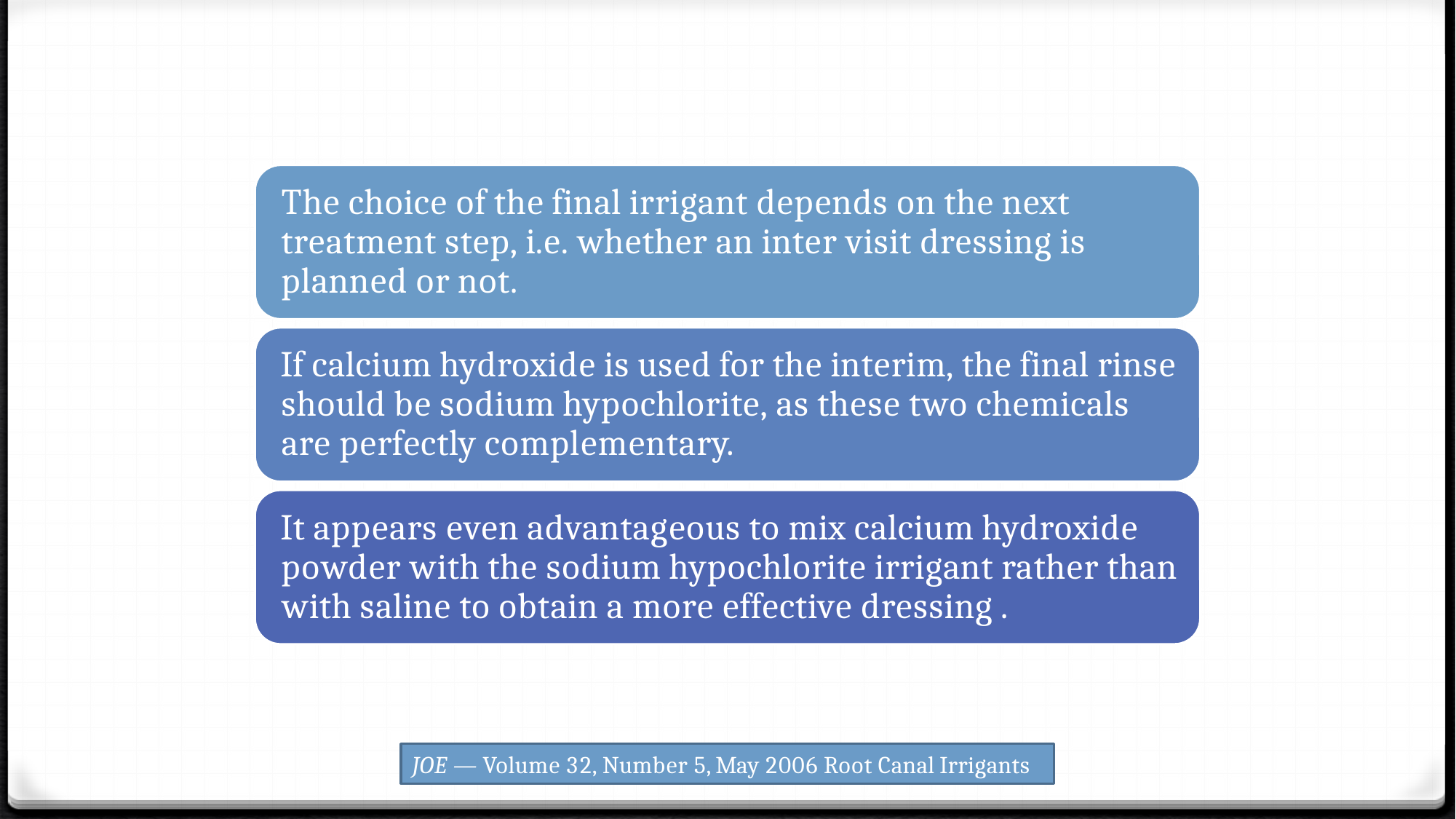

#
The choice of the final irrigant depends on the next treatment step, i.e. whether an inter visit dressing is planned or not.
If calcium hydroxide is used for the interim, the final rinse should be sodium hypochlorite, as these two chemicals are perfectly complementary.
It appears even advantageous to mix calcium hydroxide powder with the sodium hypochlorite irrigant rather than with saline to obtain a more effective dressing .
JOE — Volume 32, Number 5, May 2006 Root Canal Irrigants